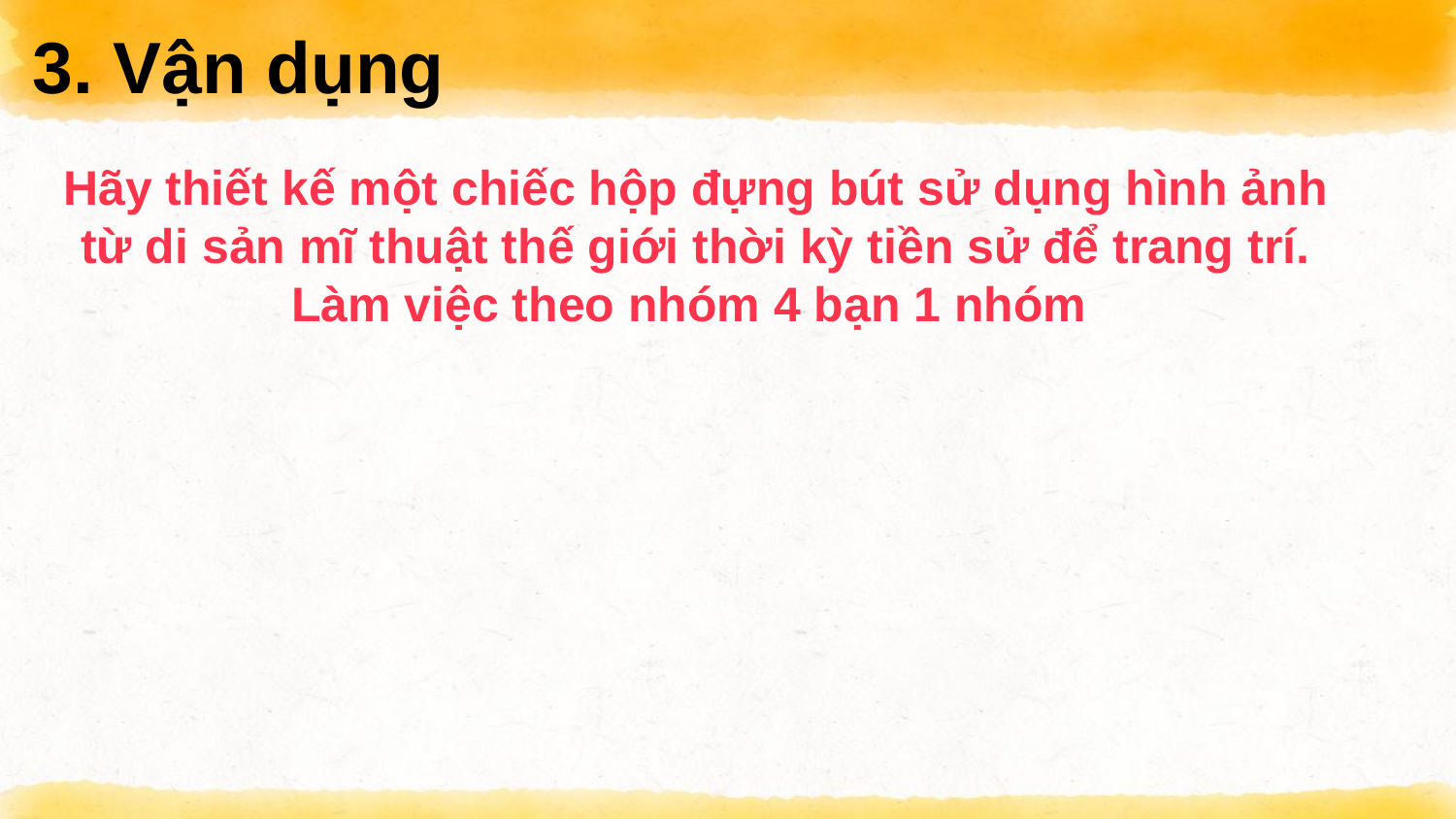

3. Vận dụng
# Hãy thiết kế một chiếc hộp đựng bút sử dụng hình ảnh từ di sản mĩ thuật thế giới thời kỳ tiền sử để trang trí. Làm việc theo nhóm 4 bạn 1 nhóm